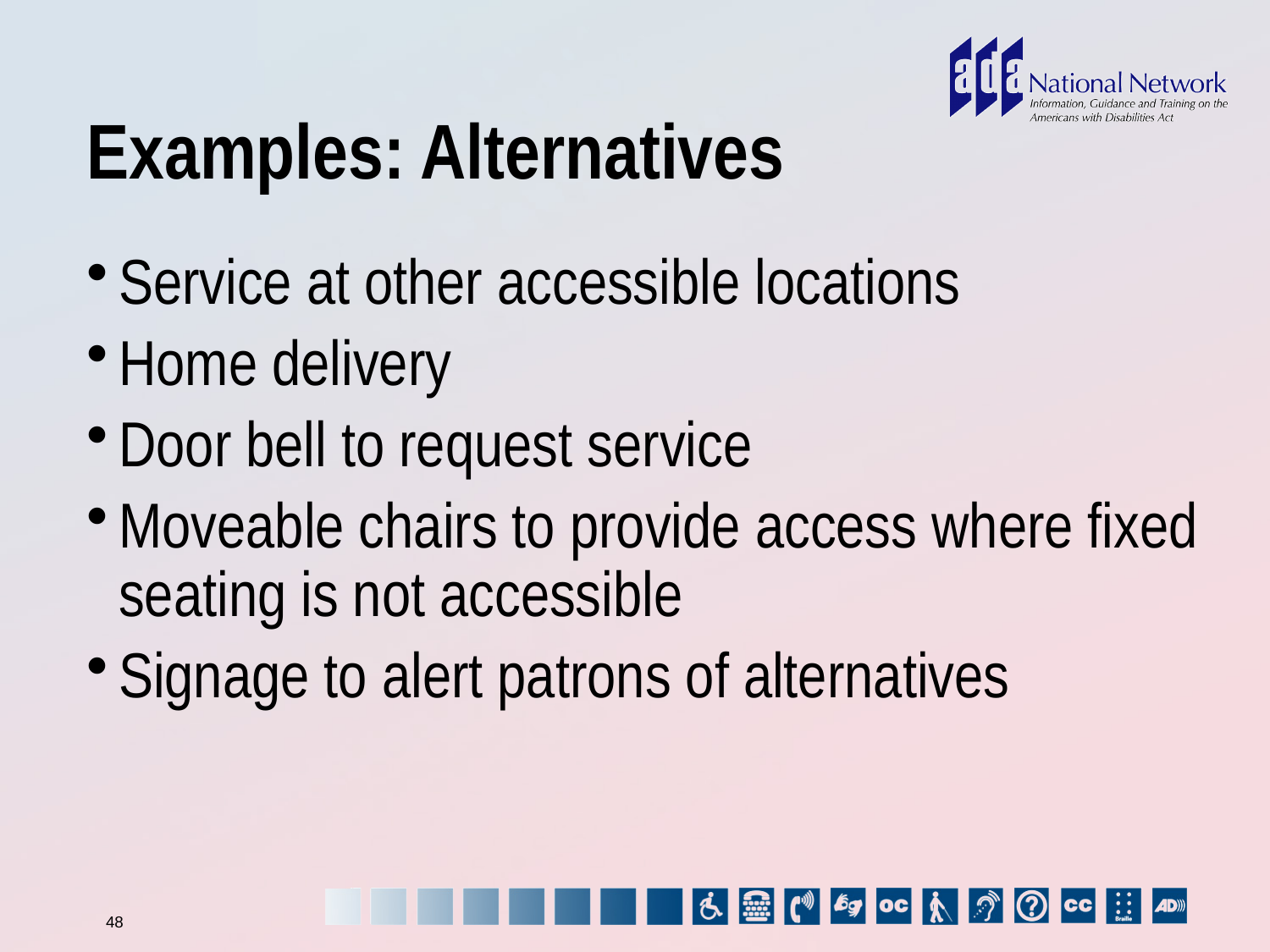

# Examples: Alternatives
Service at other accessible locations
Home delivery
Door bell to request service
Moveable chairs to provide access where fixed seating is not accessible
Signage to alert patrons of alternatives

48